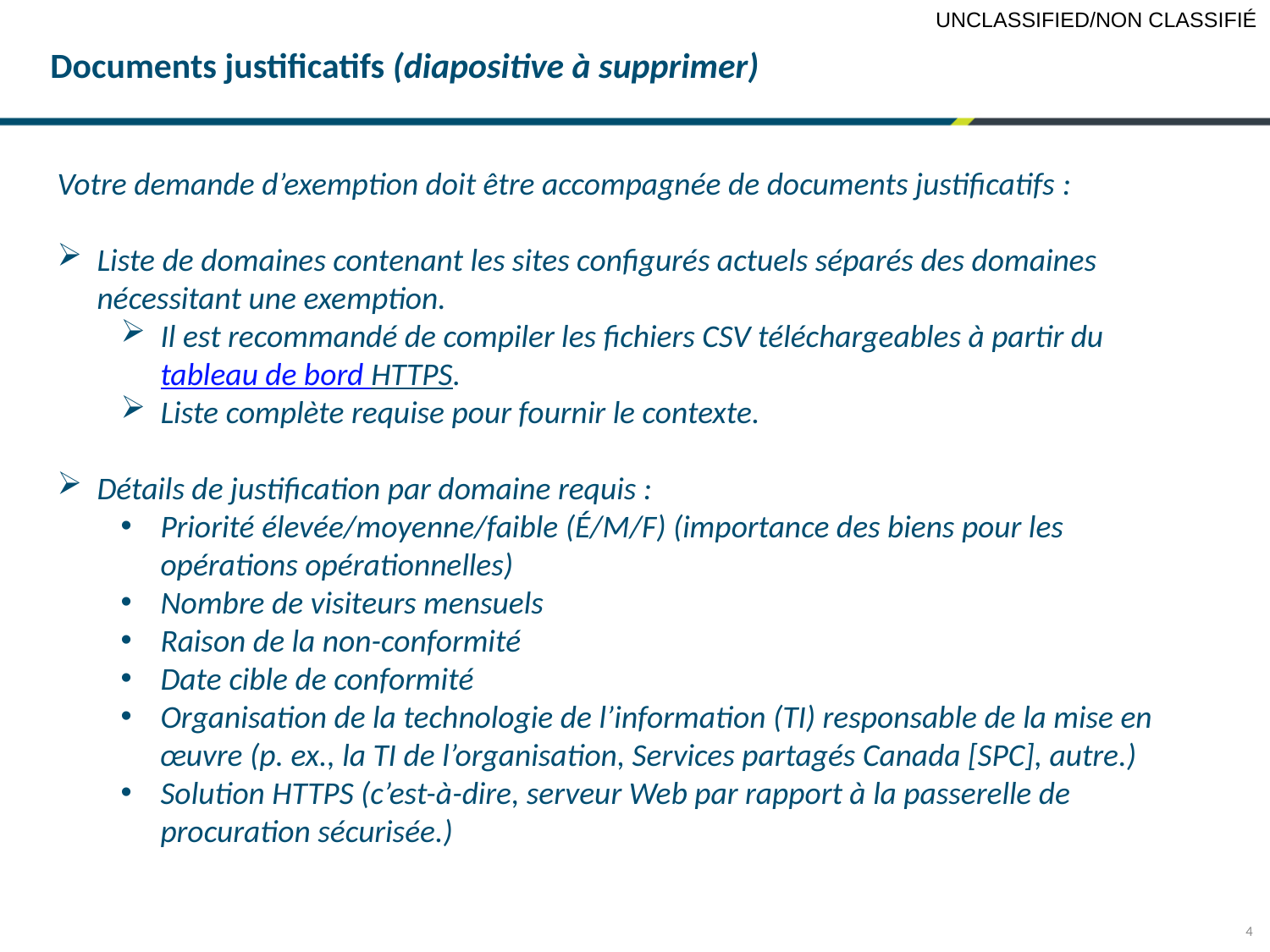

# Documents justificatifs (diapositive à supprimer)
Votre demande d’exemption doit être accompagnée de documents justificatifs :

Liste de domaines contenant les sites configurés actuels séparés des domaines nécessitant une exemption.
Il est recommandé de compiler les fichiers CSV téléchargeables à partir du tableau de bord HTTPS.
Liste complète requise pour fournir le contexte.

Détails de justification par domaine requis :
Priorité élevée/moyenne/faible (É/M/F) (importance des biens pour les opérations opérationnelles)
Nombre de visiteurs mensuels
Raison de la non-conformité
Date cible de conformité
Organisation de la technologie de l’information (TI) responsable de la mise en œuvre (p. ex., la TI de l’organisation, Services partagés Canada [SPC], autre.)
Solution HTTPS (c’est-à-dire, serveur Web par rapport à la passerelle de procuration sécurisée.)

4